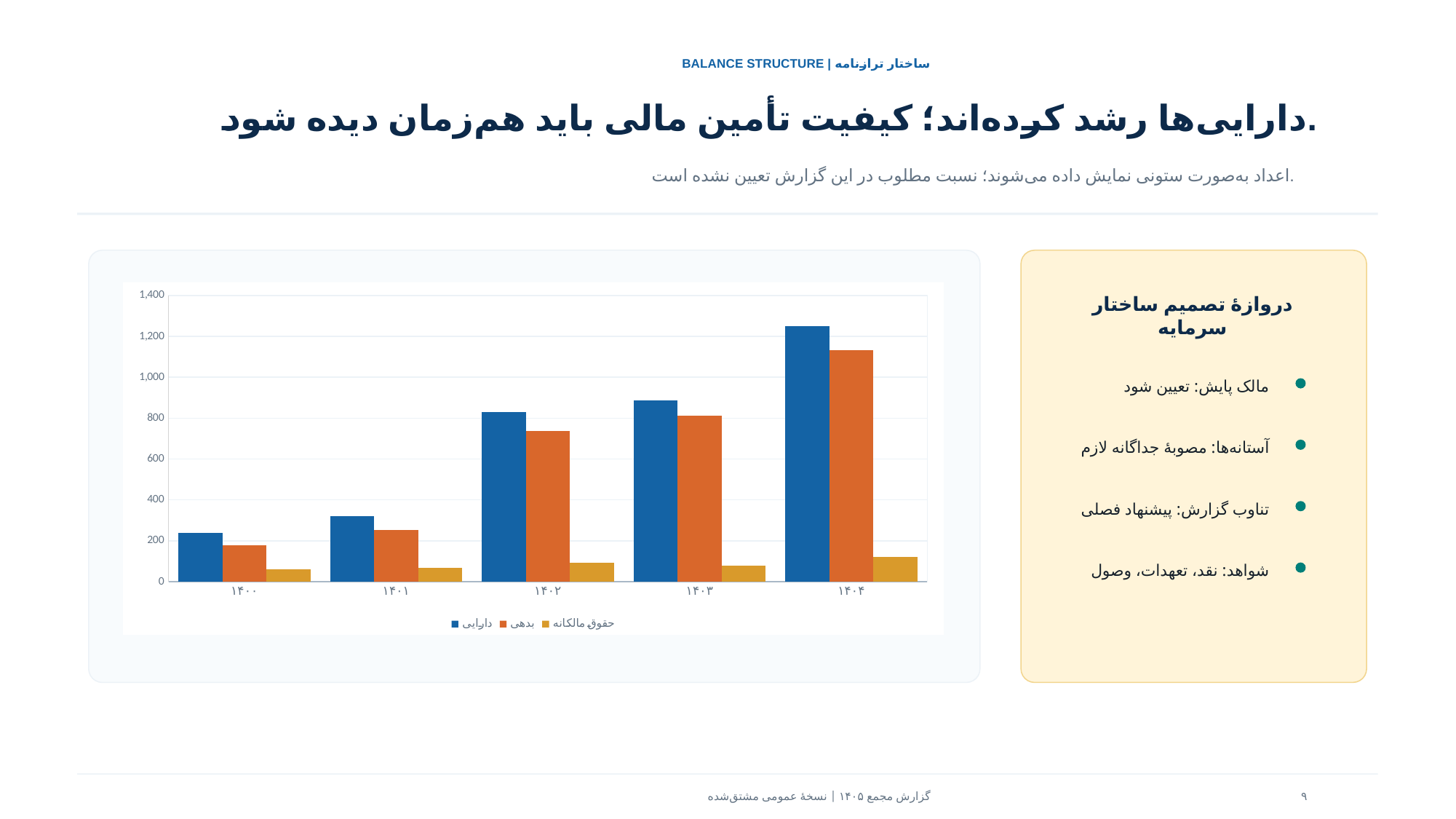

BALANCE STRUCTURE | ساختار ترازنامه
دارایی‌ها رشد کرده‌اند؛ کیفیت تأمین مالی باید هم‌زمان دیده شود.
اعداد به‌صورت ستونی نمایش داده می‌شوند؛ نسبت مطلوب در این گزارش تعیین نشده است.

### Chart

| Category |  |  |  |
|---|---|---|---|
| ۱۴۰۰ | 239.539 | 177.41 | 62.129 |
| ۱۴۰۱ | 319.278 | 252.328 | 66.95 |
| ۱۴۰۲ | 829.43 | 736.917 | 92.513 |
| ۱۴۰۳ | 888.088 | 810.657 | 77.431 |
| ۱۴۰۴ | 1250.652 | 1131.314 | 119.338 |
دروازهٔ تصمیم ساختار سرمایه
مالک پایش: تعیین شود

آستانه‌ها: مصوبهٔ جداگانه لازم

تناوب گزارش: پیشنهاد فصلی

شواهد: نقد، تعهدات، وصول

گزارش مجمع ۱۴۰۵ | نسخهٔ عمومی مشتق‌شده
۹